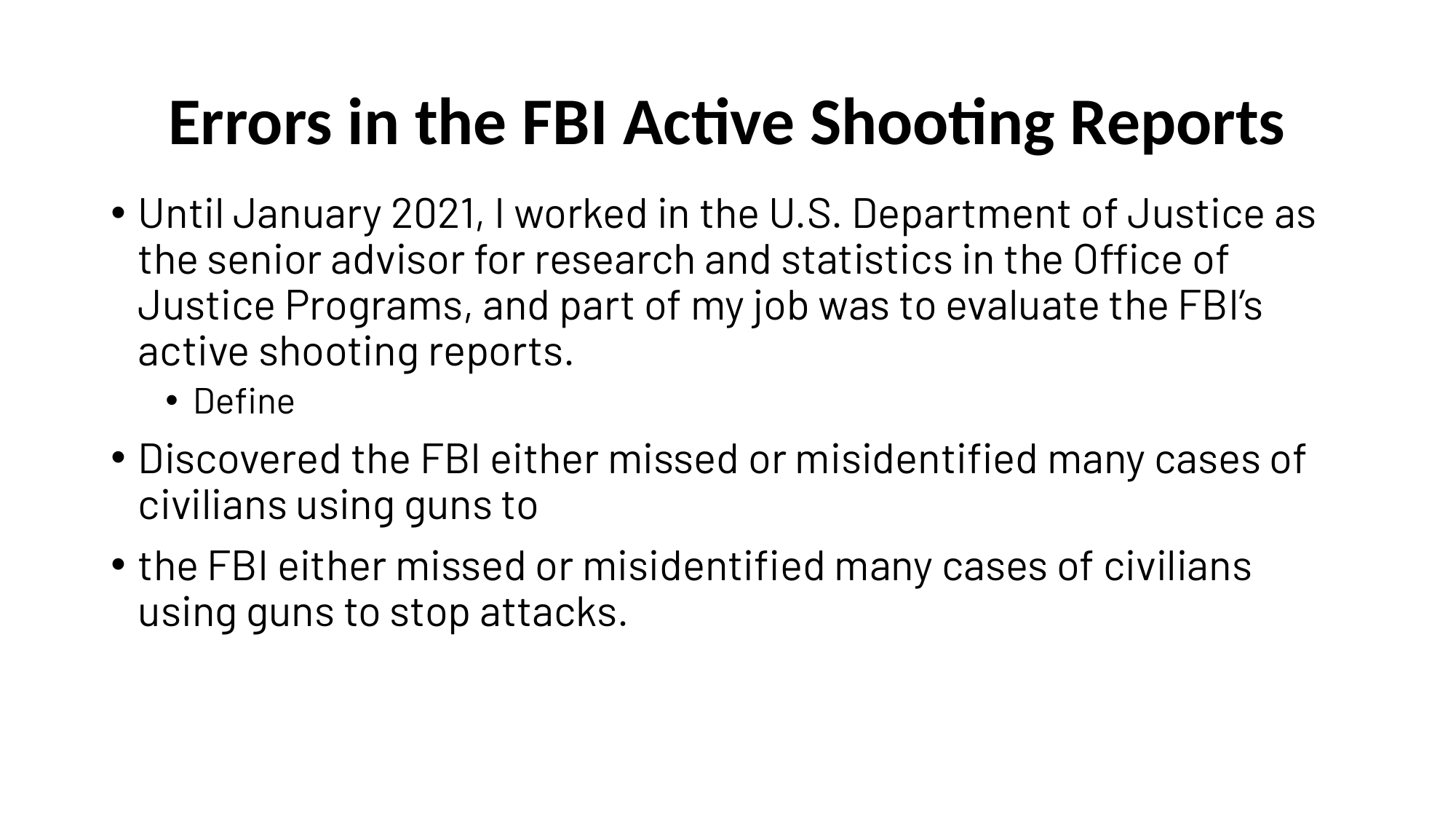

# Errors in the FBI Active Shooting Reports
Until January 2021, I worked in the U.S. Department of Justice as the senior advisor for research and statistics in the Office of Justice Programs, and part of my job was to evaluate the FBI’s active shooting reports.
Define
Discovered the FBI either missed or misidentified many cases of civilians using guns to
the FBI either missed or misidentified many cases of civilians using guns to stop attacks.